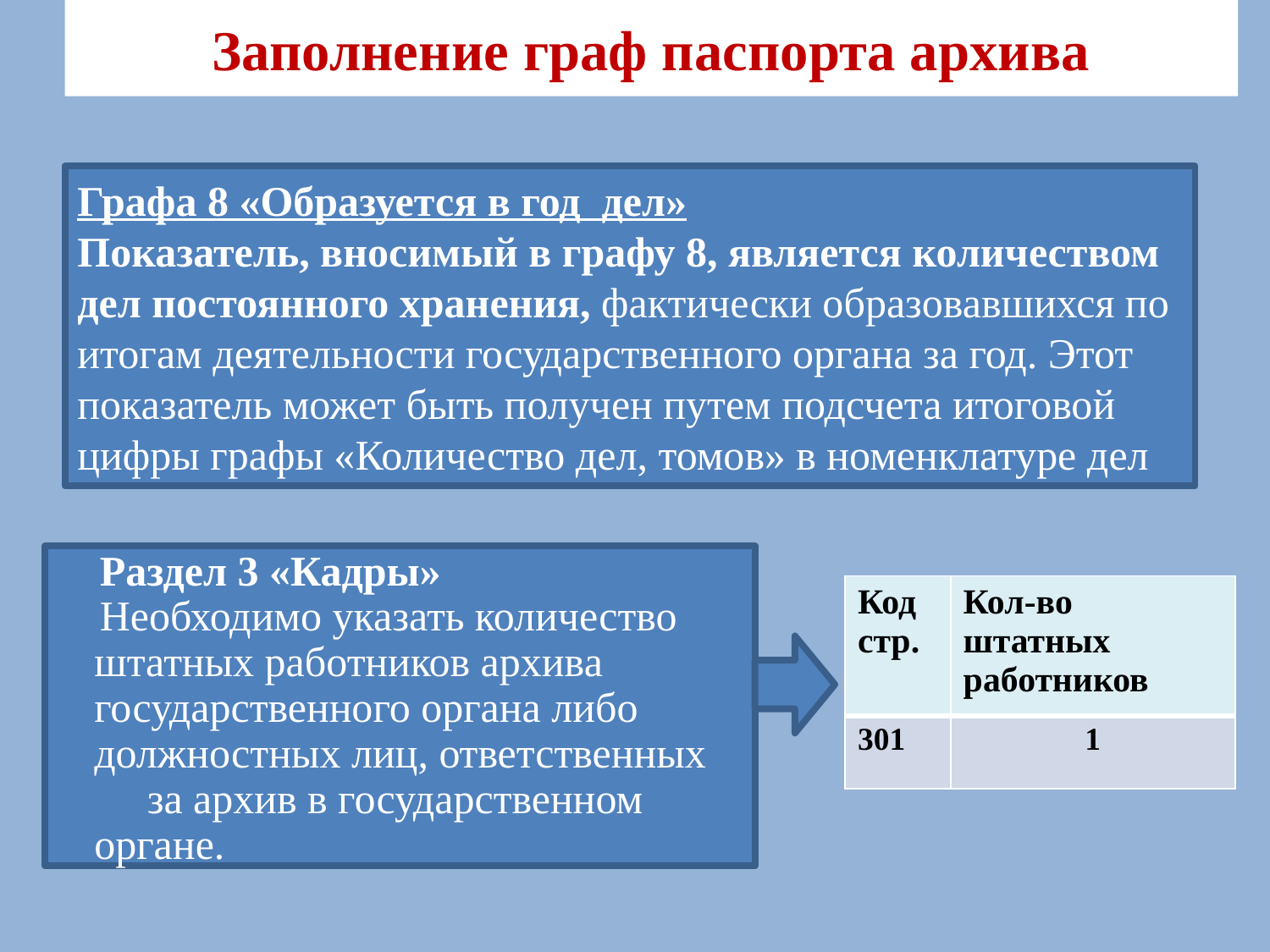

# Заполнение граф паспорта архива
Графа 8 «Образуется в год  дел»
Показатель, вносимый в графу 8, является количеством дел постоянного хранения, фактически образовавшихся по итогам деятельности государственного органа за год. Этот показатель может быть получен путем подсчета итоговой цифры графы «Количество дел, томов» в номенклатуре дел
    Раздел 3 «Кадры»
    Необходимо указать количество штатных работников архива государственного органа либо должностных лиц, ответственных         за архив в государственном органе.
| Код стр. | Кол-во штатных работников |
| --- | --- |
| 301 | 1 |